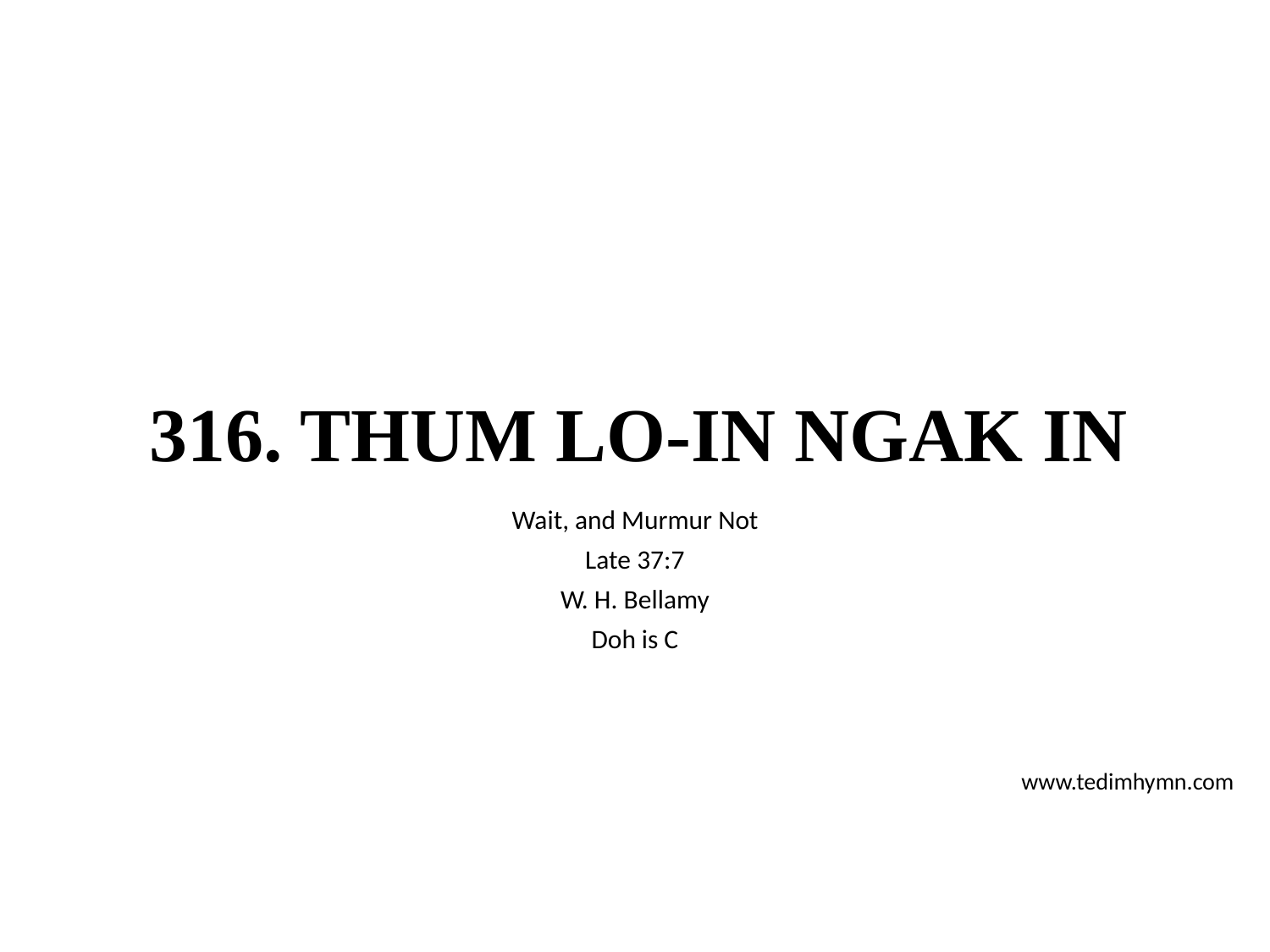

# 316. THUM LO-IN NGAK IN
Wait, and Murmur Not
Late 37:7
W. H. Bellamy
Doh is C

www.tedimhymn.com